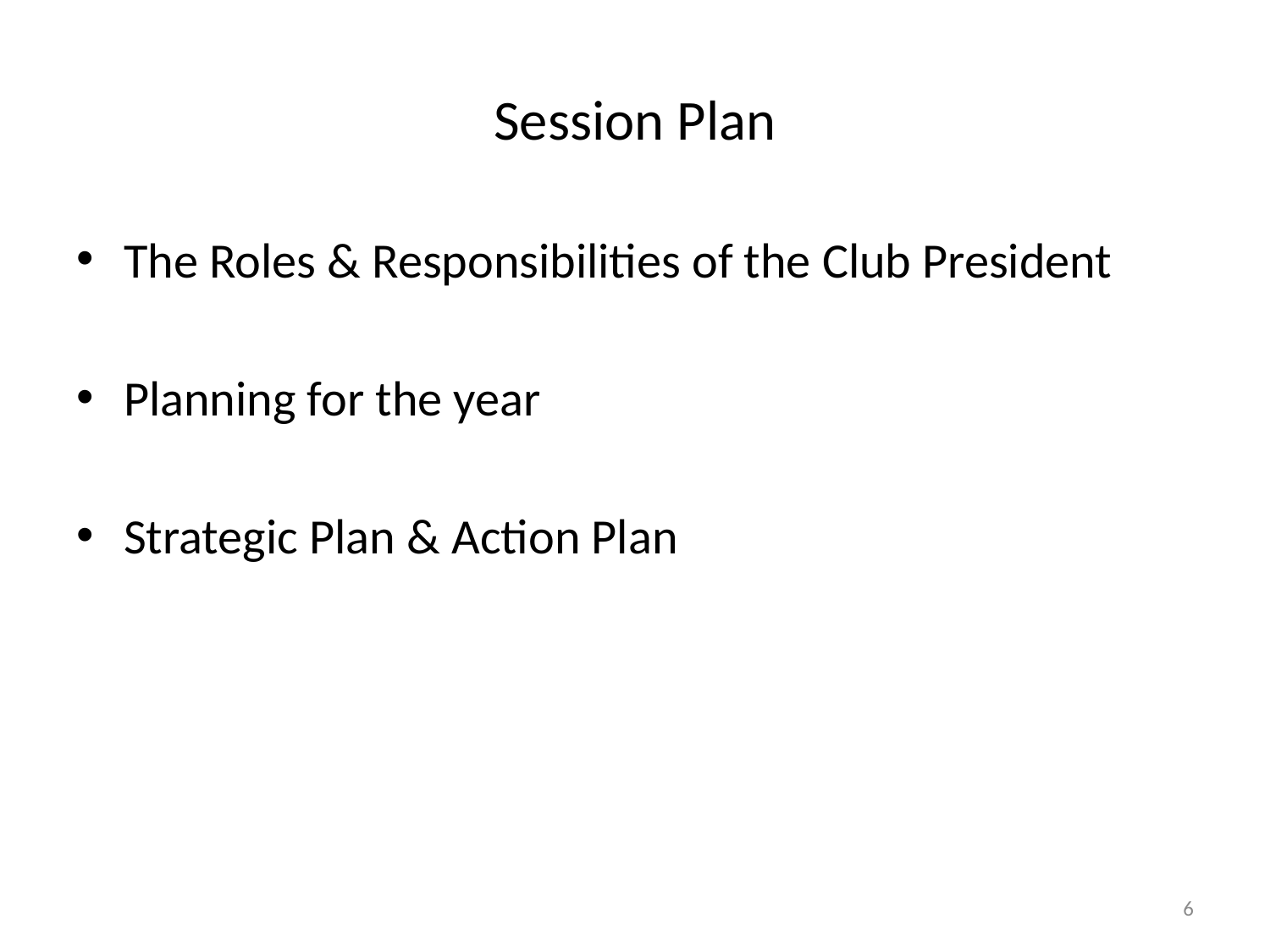

# Session Plan
The Roles & Responsibilities of the Club President

Planning for the year

Strategic Plan & Action Plan

6